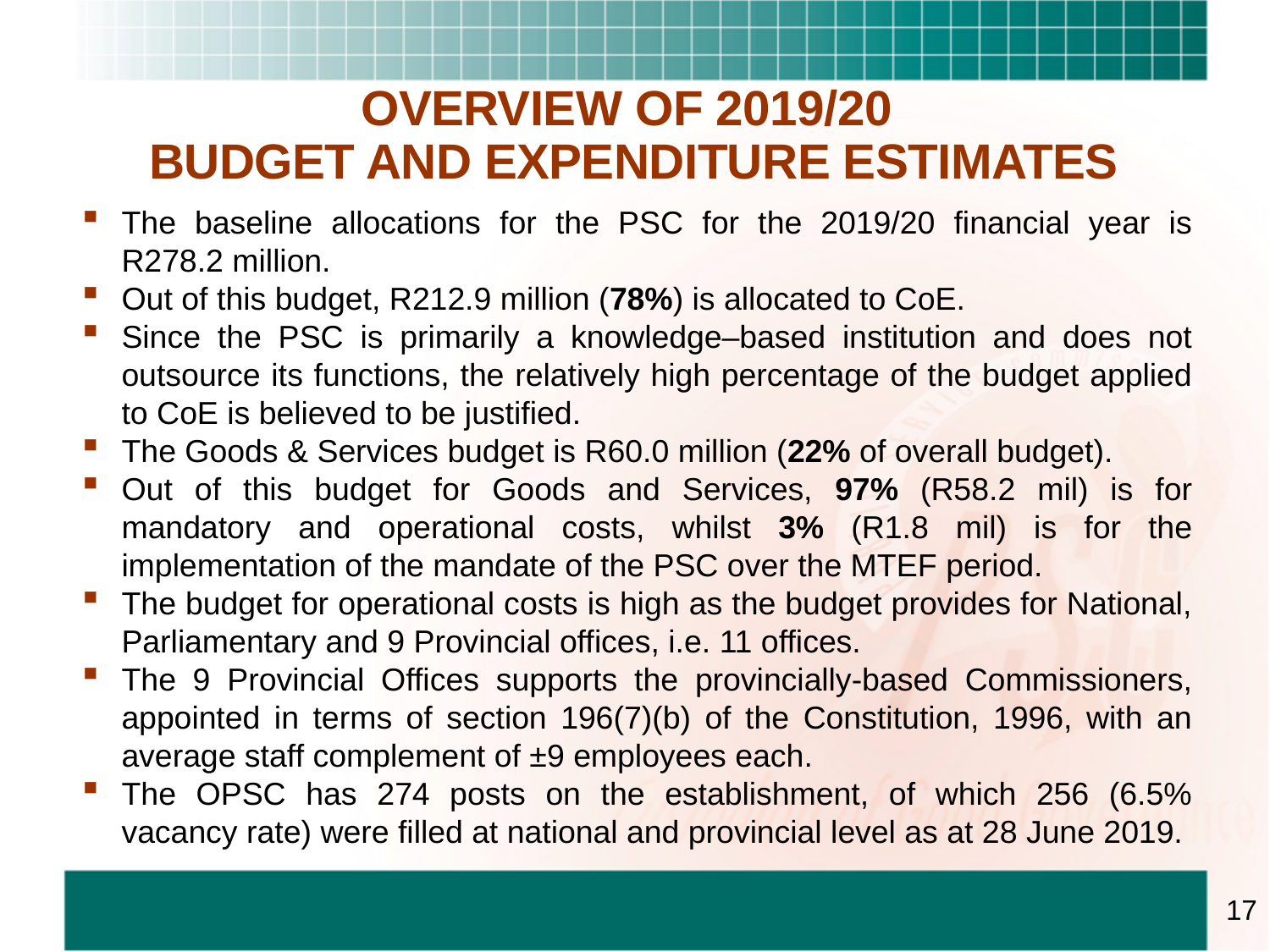

# OVERVIEW OF 2019/20 BUDGET AND EXPENDITURE ESTIMATES
The baseline allocations for the PSC for the 2019/20 financial year is R278.2 million.
Out of this budget, R212.9 million (78%) is allocated to CoE.
Since the PSC is primarily a knowledge–based institution and does not outsource its functions, the relatively high percentage of the budget applied to CoE is believed to be justified.
The Goods & Services budget is R60.0 million (22% of overall budget).
Out of this budget for Goods and Services, 97% (R58.2 mil) is for mandatory and operational costs, whilst 3% (R1.8 mil) is for the implementation of the mandate of the PSC over the MTEF period.
The budget for operational costs is high as the budget provides for National, Parliamentary and 9 Provincial offices, i.e. 11 offices.
The 9 Provincial Offices supports the provincially-based Commissioners, appointed in terms of section 196(7)(b) of the Constitution, 1996, with an average staff complement of ±9 employees each.
The OPSC has 274 posts on the establishment, of which 256 (6.5% vacancy rate) were filled at national and provincial level as at 28 June 2019.
17